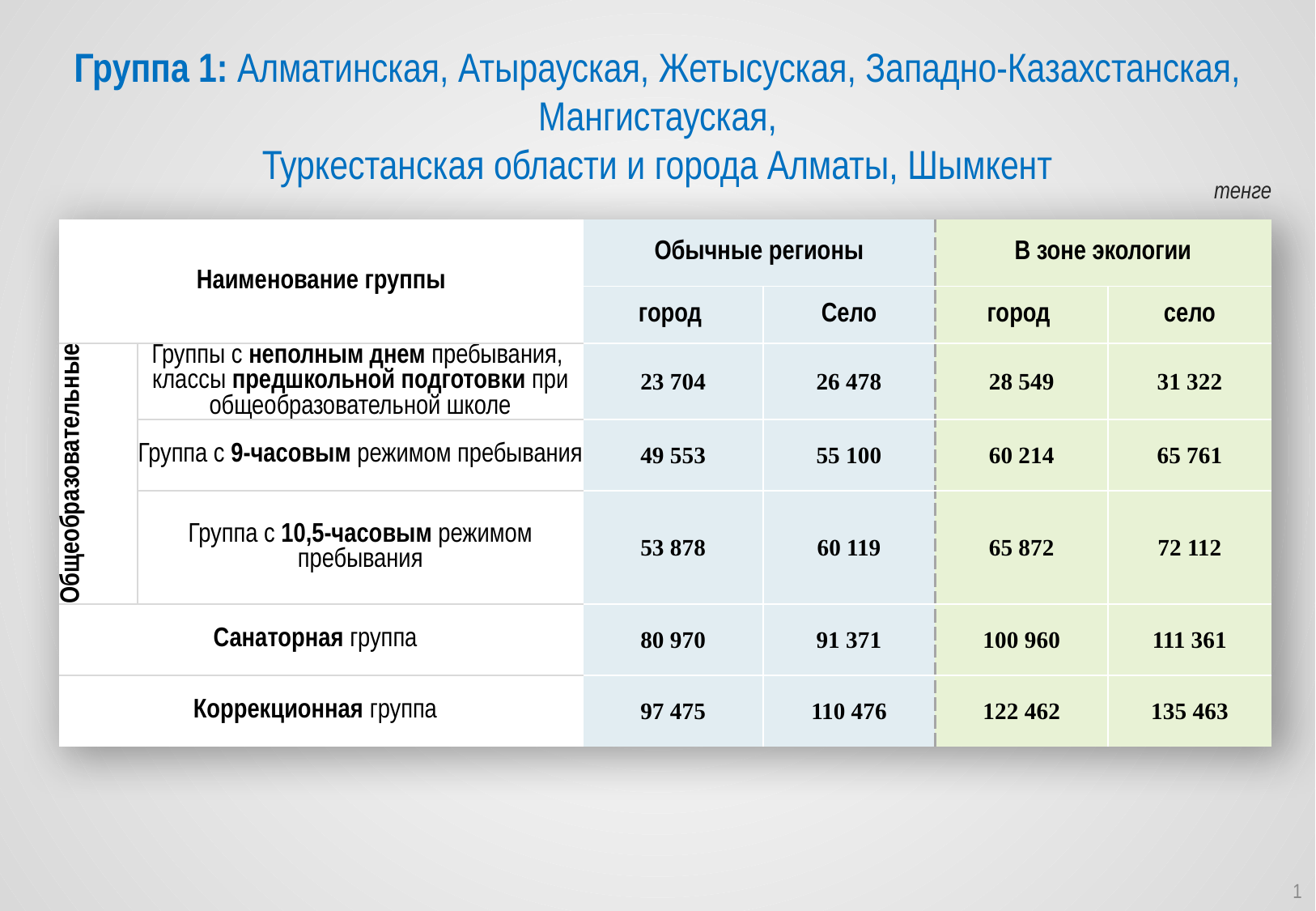

Группа 1: Алматинская, Атырауская, Жетысуская, Западно-Казахстанская, Мангистауская,
Туркестанская области и города Алматы, Шымкент
тенге
| Наименование группы |  | Обычные регионы |  | В зоне экологии |  |
| --- | --- | --- | --- | --- | --- |
|  |  | город | Село | город | село |
| Общеобразовательные | Группы с неполным днем пребывания, классы предшкольной подготовки при общеобразовательной школе | 23 704 | 26 478 | 28 549 | 31 322 |
|  | Группа с 9-часовым режимом пребывания | 49 553 | 55 100 | 60 214 | 65 761 |
|  | Группа с 10,5-часовым режимом пребывания | 53 878 | 60 119 | 65 872 | 72 112 |
| Санаторная группа |  | 80 970 | 91 371 | 100 960 | 111 361 |
| Коррекционная группа |  | 97 475 | 110 476 | 122 462 | 135 463 |
1